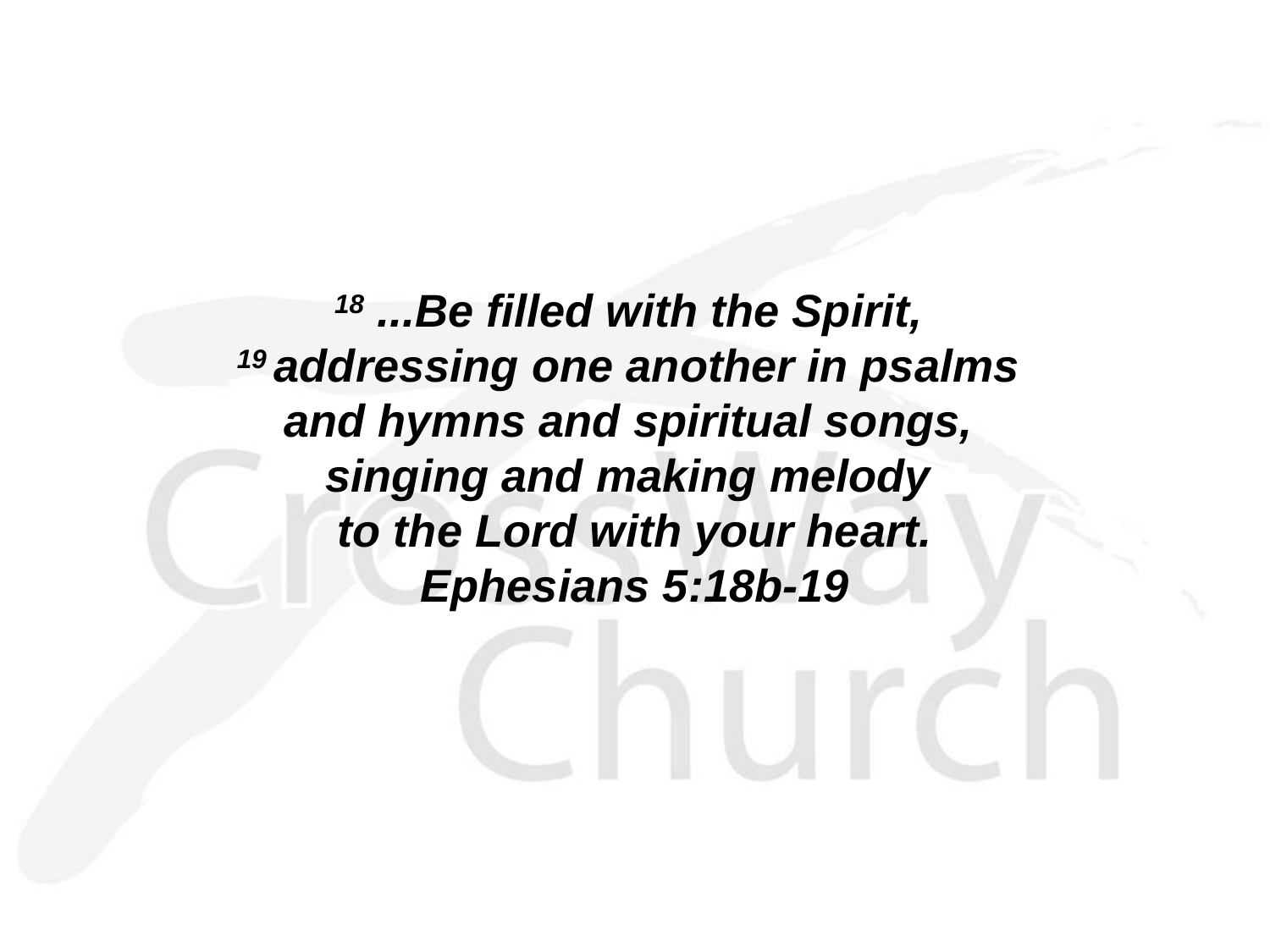

18 ...Be filled with the Spirit,
19 addressing one another in psalms
and hymns and spiritual songs,
singing and making melody
to the Lord with your heart.
Ephesians 5:18b-19